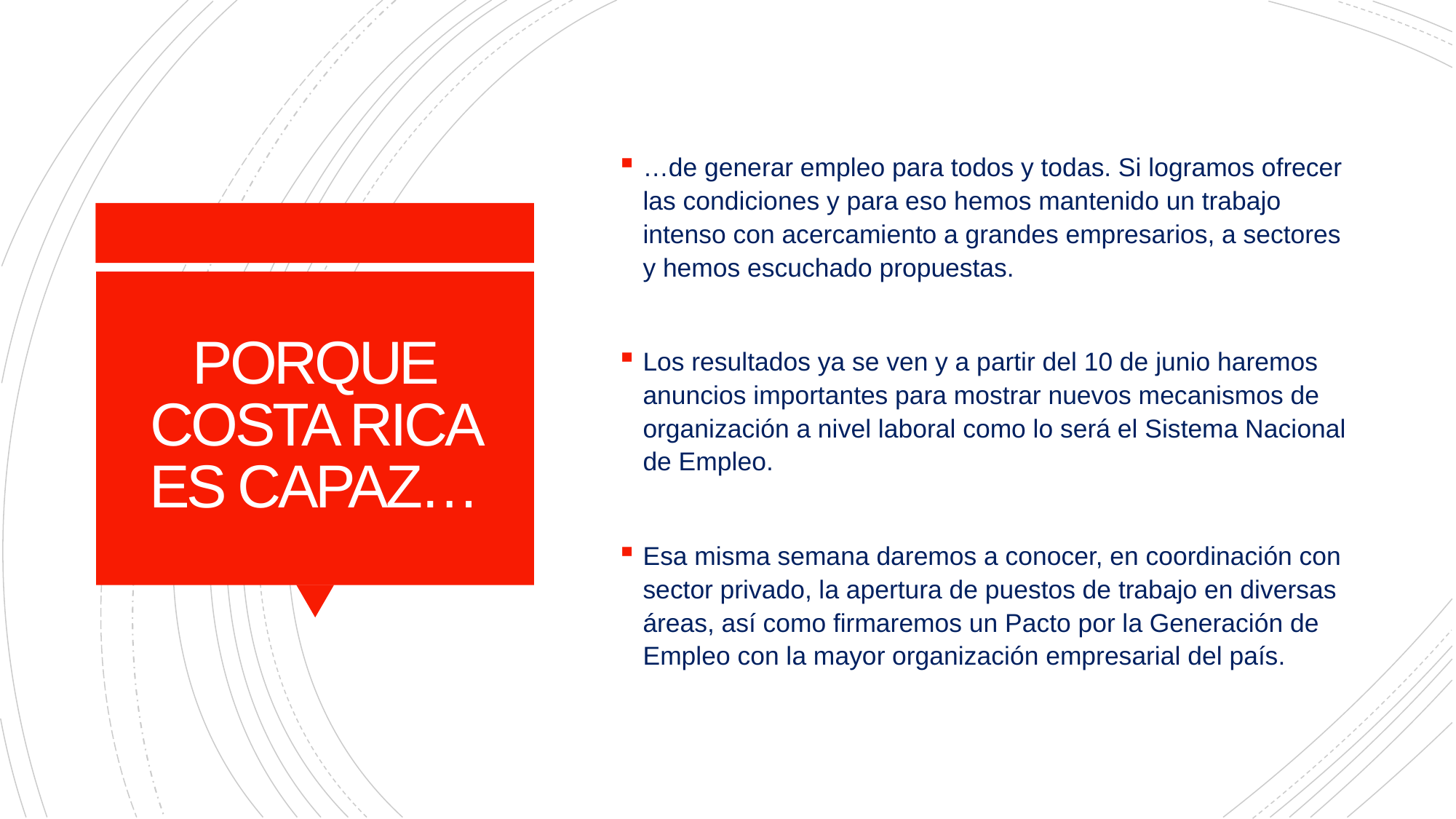

…de generar empleo para todos y todas. Si logramos ofrecer las condiciones y para eso hemos mantenido un trabajo intenso con acercamiento a grandes empresarios, a sectores y hemos escuchado propuestas.

Los resultados ya se ven y a partir del 10 de junio haremos anuncios importantes para mostrar nuevos mecanismos de organización a nivel laboral como lo será el Sistema Nacional de Empleo.

Esa misma semana daremos a conocer, en coordinación con sector privado, la apertura de puestos de trabajo en diversas áreas, así como firmaremos un Pacto por la Generación de Empleo con la mayor organización empresarial del país.
# PORQUE COSTA RICA ES CAPAZ…